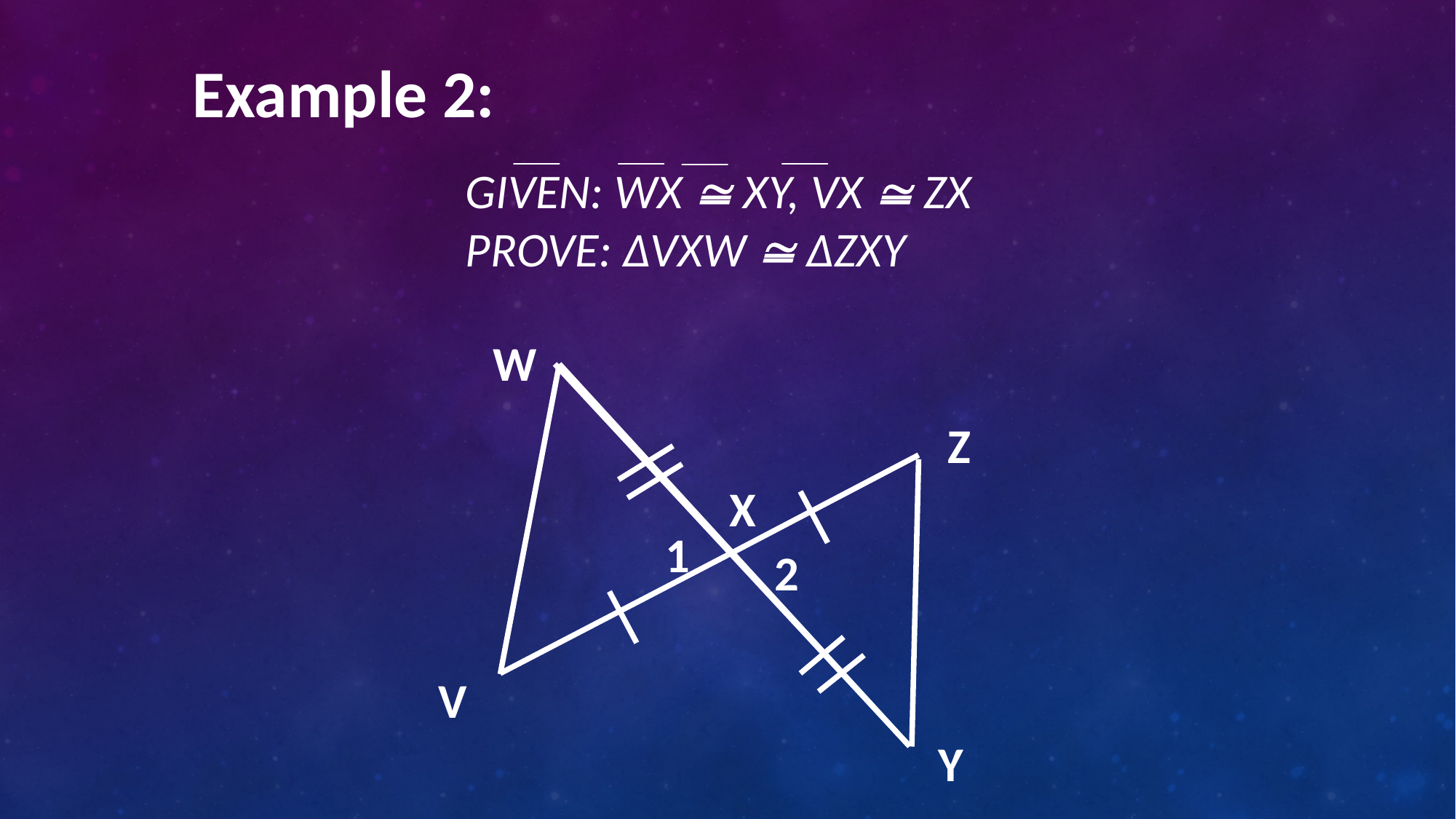

Example 2:
# Given: WX ≅ XY, VX ≅ ZX Prove: ΔVXW ≅ ΔZXY
W

Z

X
1
2

V
Y